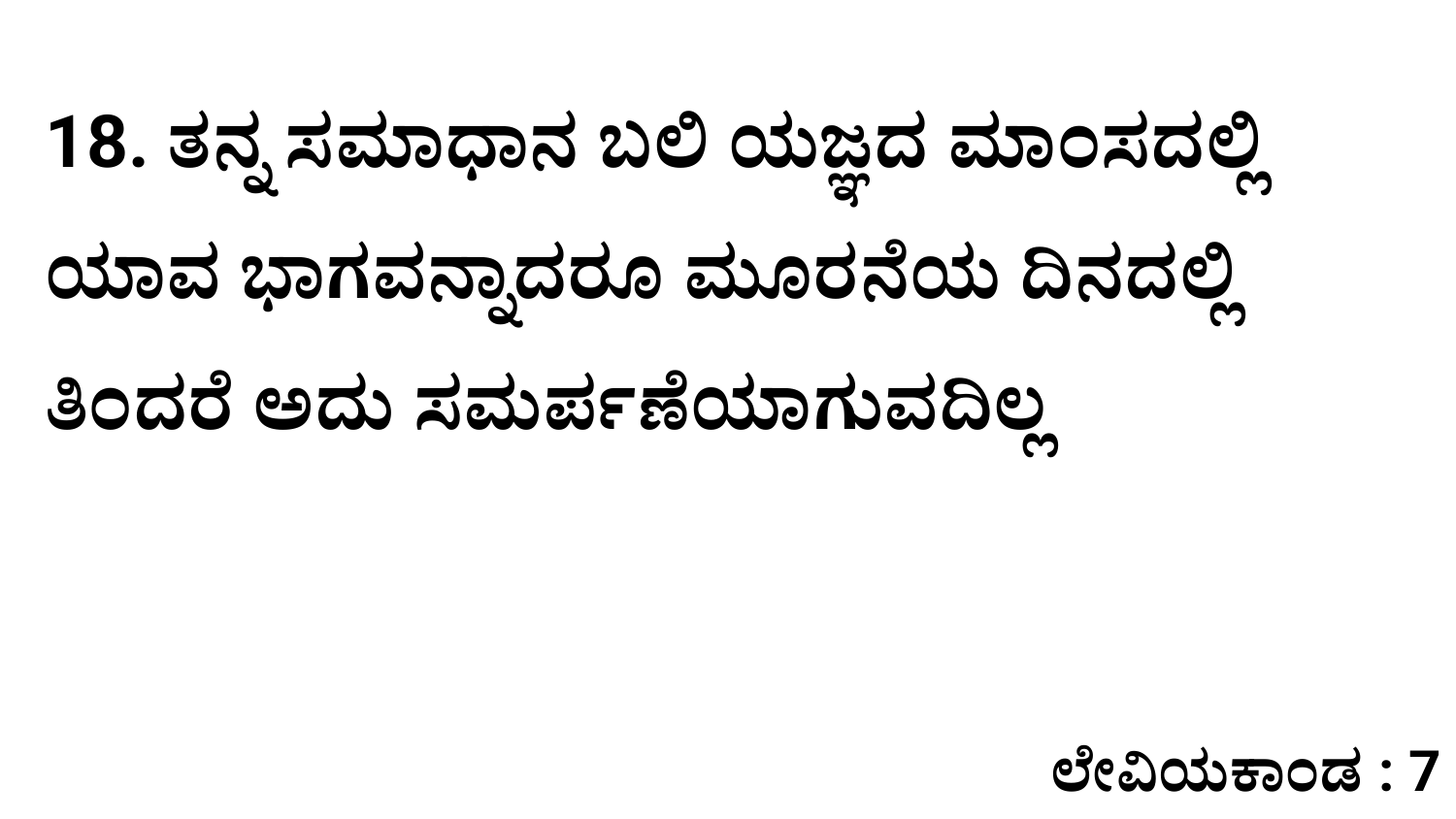

18. ತನ್ನ ಸಮಾಧಾನ ಬಲಿ ಯಜ್ಞದ ಮಾಂಸದಲ್ಲಿ ಯಾವ ಭಾಗವನ್ನಾದರೂ ಮೂರನೆಯ ದಿನದಲ್ಲಿ ತಿಂದರೆ ಅದು ಸಮರ್ಪಣೆಯಾಗುವದಿಲ್ಲ
ಲೇವಿಯಕಾಂಡ : 7